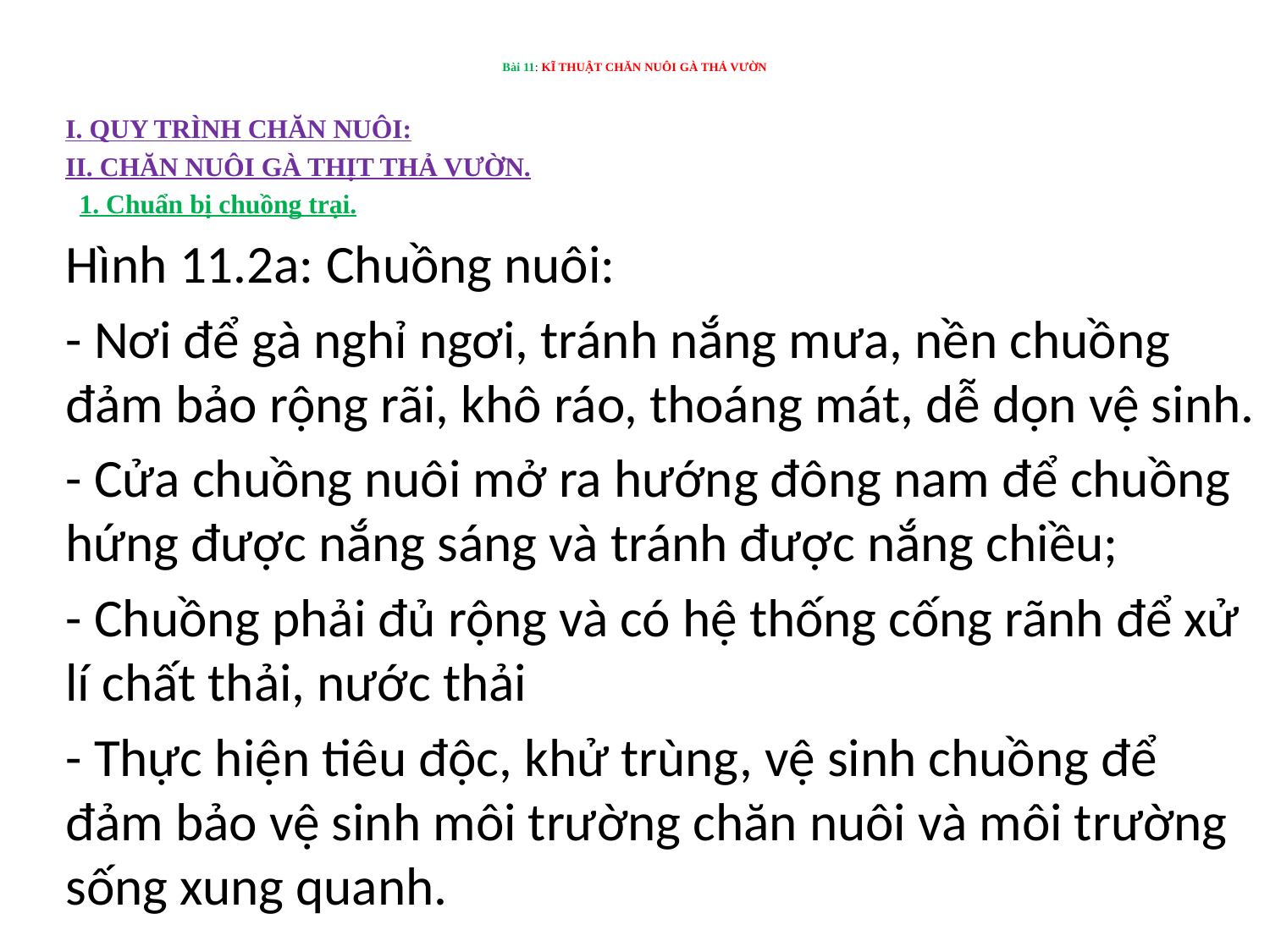

# Bài 11: KĨ THUẬT CHĂN NUÔI GÀ THẢ VƯỜN
I. QUY TRÌNH CHĂN NUÔI:
II. CHĂN NUÔI GÀ THỊT THẢ VƯỜN.
  1. Chuẩn bị chuồng trại.
Hình 11.2a: Chuồng nuôi:
- Nơi để gà nghỉ ngơi, tránh nắng mưa, nền chuồng đảm bảo rộng rãi, khô ráo, thoáng mát, dễ dọn vệ sinh.
- Cửa chuồng nuôi mở ra hướng đông nam để chuồng hứng được nắng sáng và tránh được nắng chiều;
- Chuồng phải đủ rộng và có hệ thống cống rãnh để xử lí chất thải, nước thải
- Thực hiện tiêu độc, khử trùng, vệ sinh chuồng để đảm bảo vệ sinh môi trường chăn nuôi và môi trường sống xung quanh.